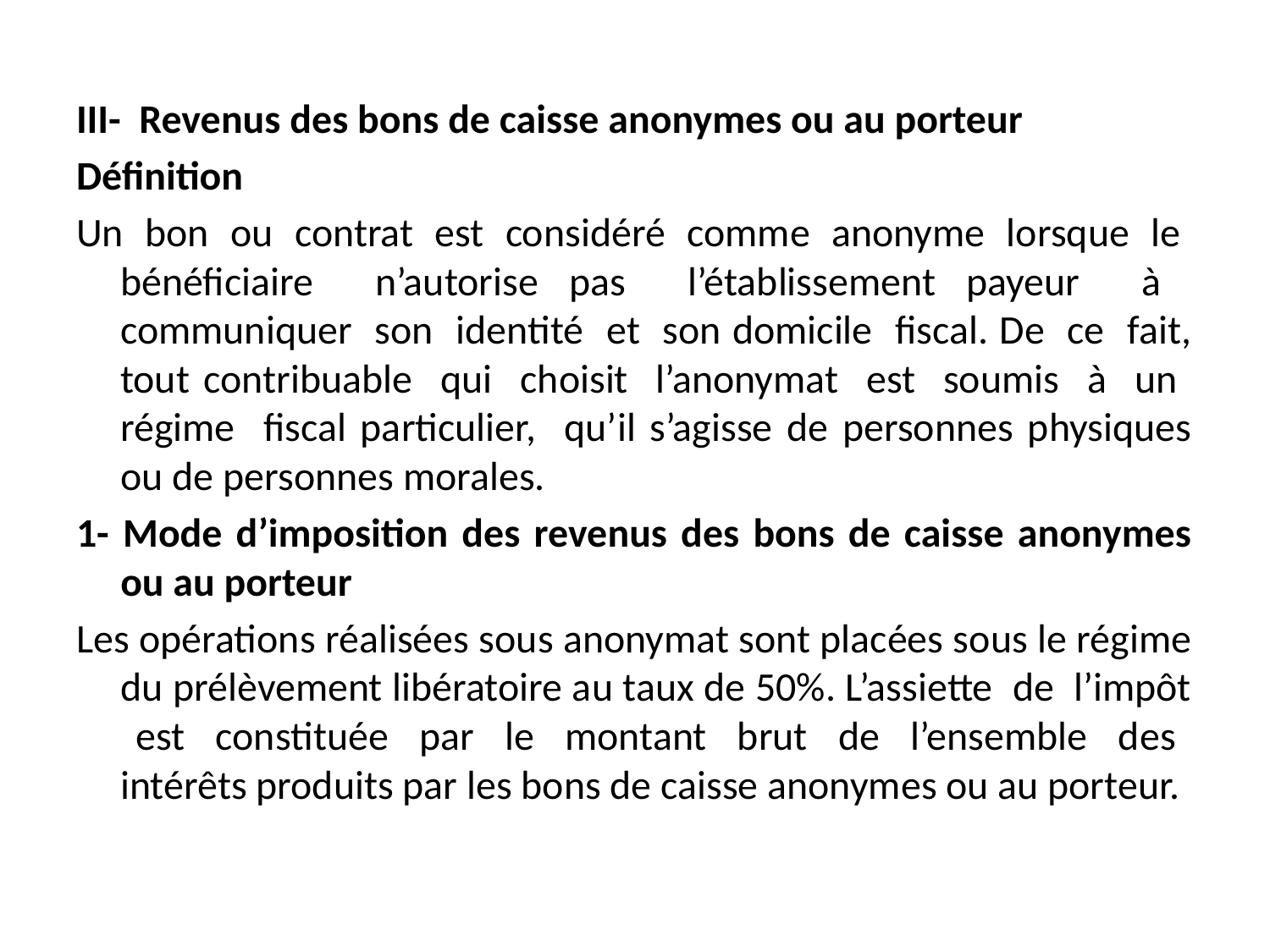

III-  Revenus des bons de caisse anonymes ou au porteur
Définition
Un  bon  ou  contrat  est  considéré  comme  anonyme  lorsque  le  bénéficiaire  n’autorise pas  l’établissement payeur  à  communiquer  son  identité  et  son domicile  fiscal. De  ce  fait, tout contribuable  qui  choisit  l’anonymat  est  soumis  à  un  régime  fiscal particulier,  qu’il s’agisse de personnes physiques ou de personnes morales.
1- Mode d’imposition des revenus des bons de caisse anonymes ou au porteur
Les opérations réalisées sous anonymat sont placées sous le régime du prélèvement libératoire au taux de 50%. L’assiette  de  l’impôt  est  constituée  par  le  montant  brut  de  l’ensemble  des  intérêts produits par les bons de caisse anonymes ou au porteur.